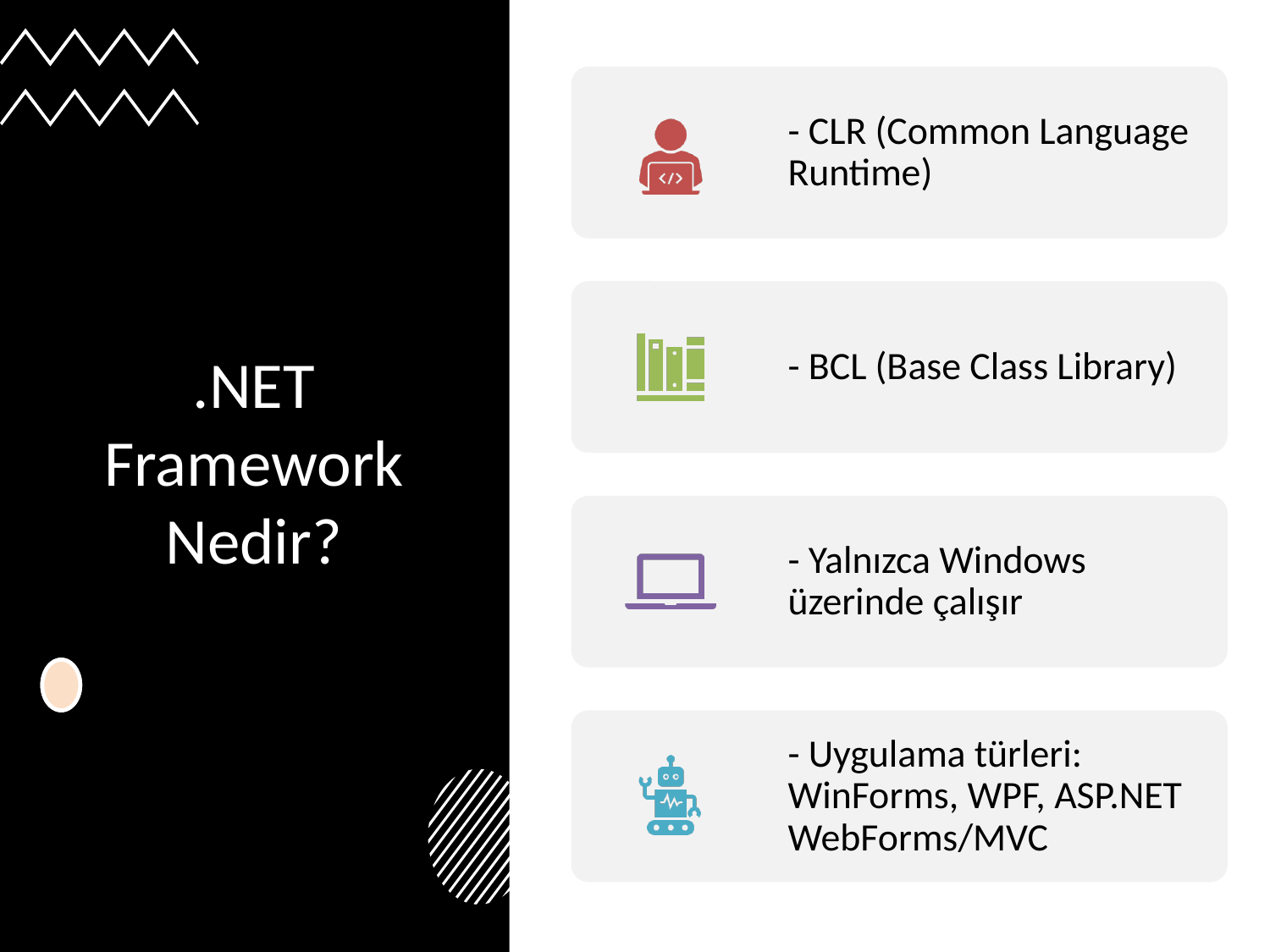

- CLR (Common Language Runtime)
- BCL (Base Class Library)
- Yalnızca Windows üzerinde çalışır
- Uygulama türleri: WinForms, WPF, ASP.NET WebForms/MVC
# .NET Framework Nedir?